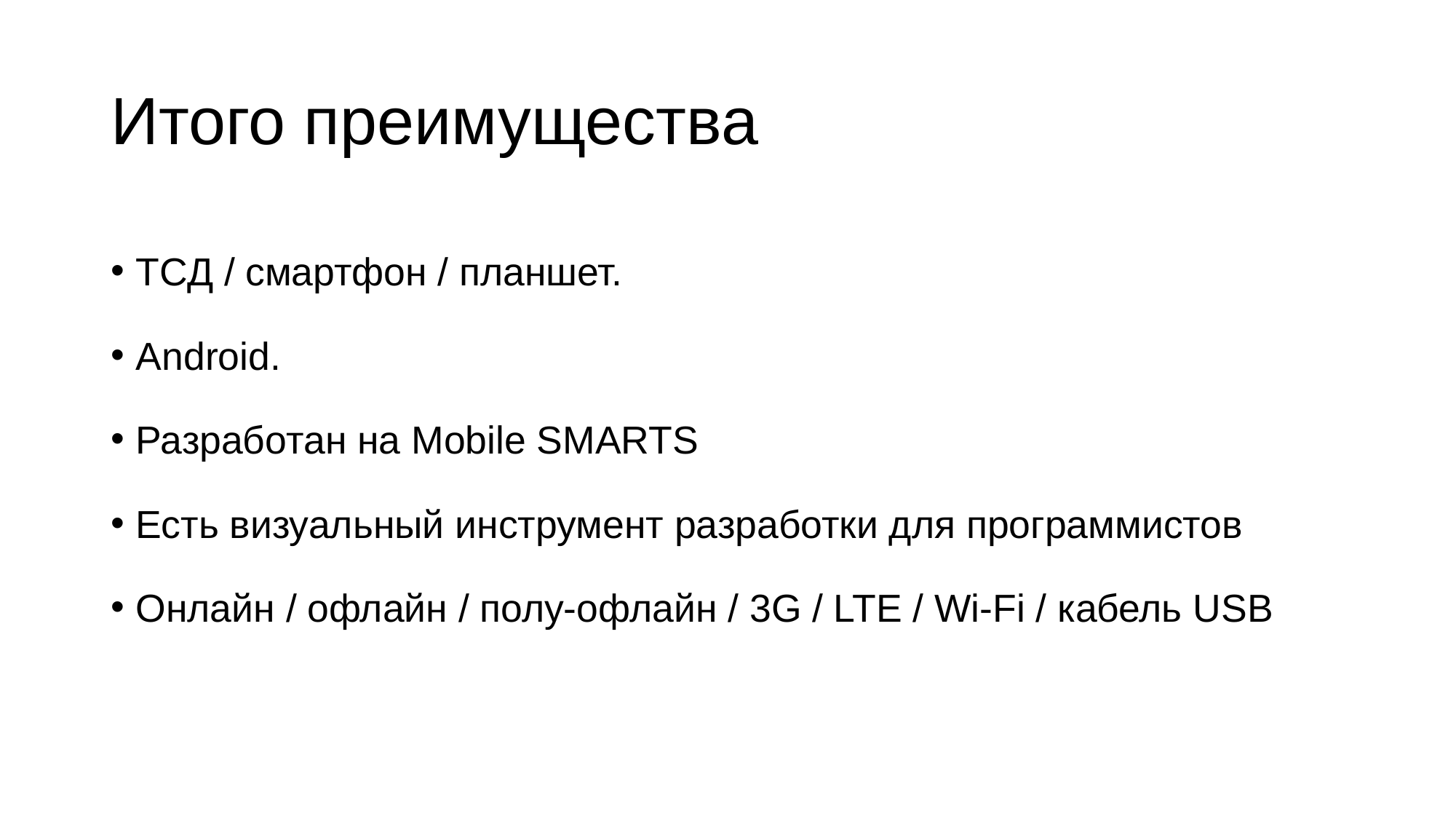

# Итого преимущества
ТСД / смартфон / планшет.
Android.
Разработан на Mobile SMARTS
Есть визуальный инструмент разработки для программистов
Онлайн / офлайн / полу-офлайн / 3G / LTE / Wi-Fi / кабель USB